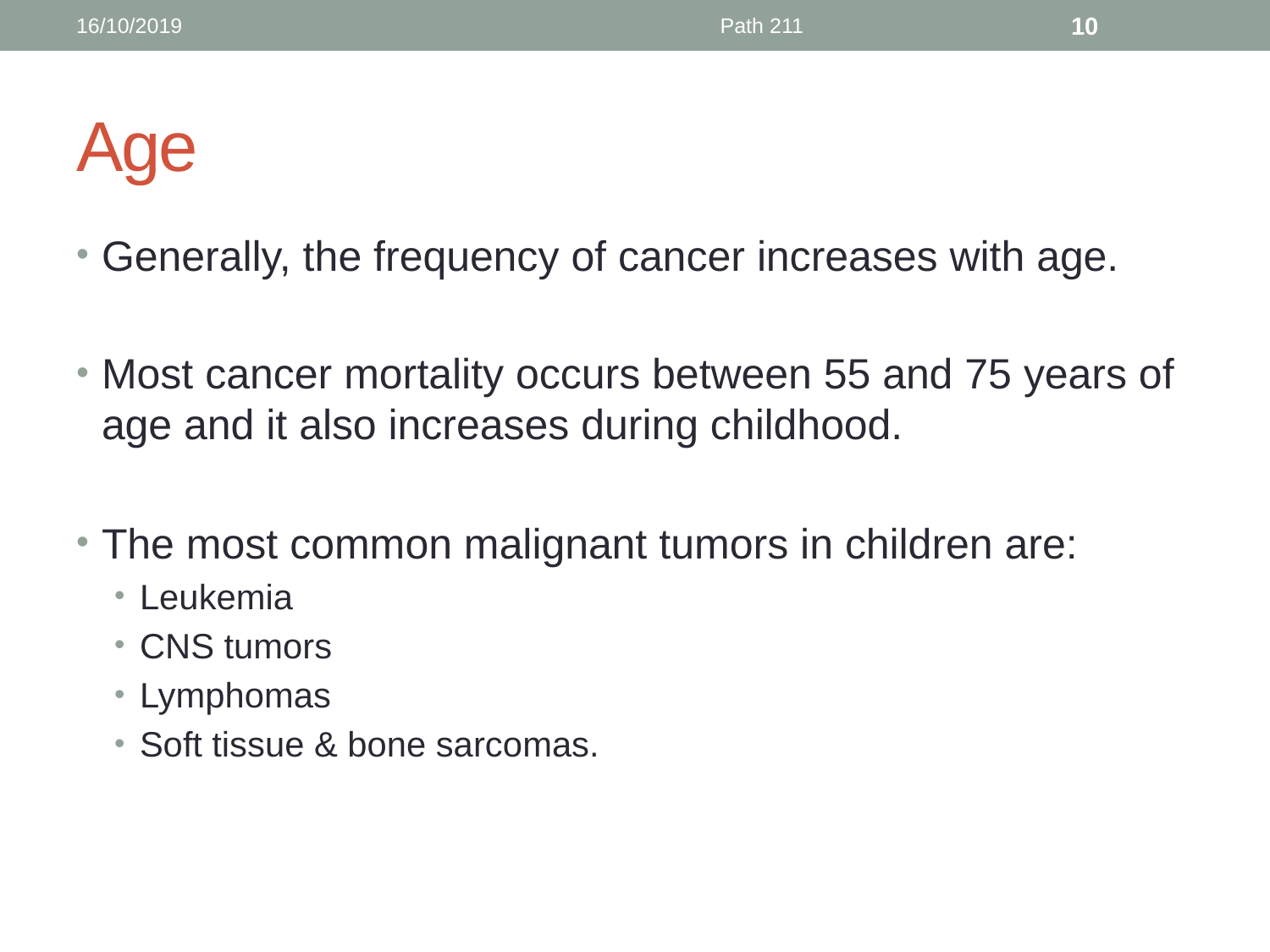

16/10/2019
Path 211
10
# Age
Generally, the frequency of cancer increases with age.

Most cancer mortality occurs between 55 and 75 years of age and it also increases during childhood.

The most common malignant tumors in children are:
Leukemia
CNS tumors
Lymphomas
Soft tissue & bone sarcomas.